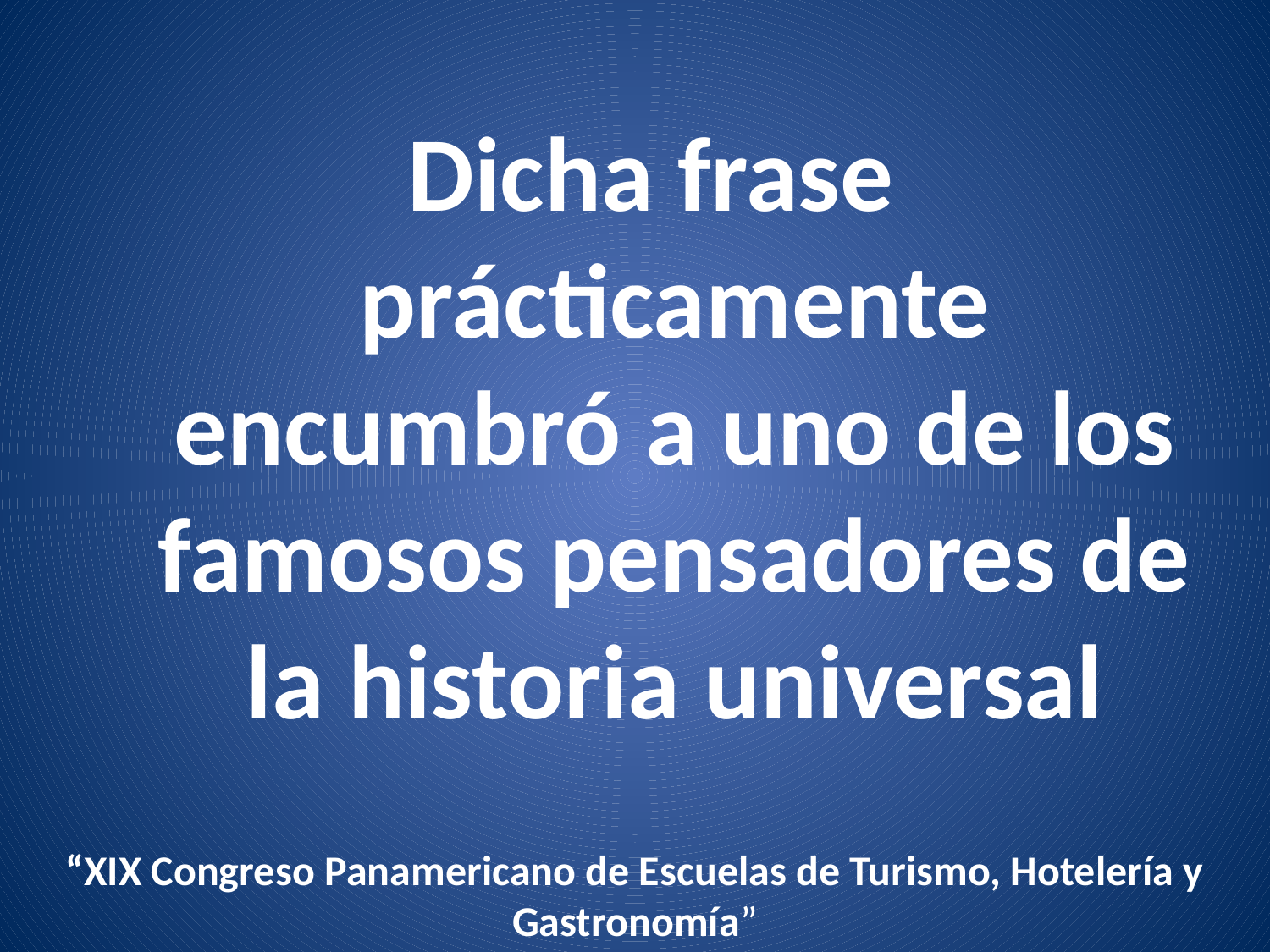

Dicha frase prácticamente encumbró a uno de los famosos pensadores de la historia universal